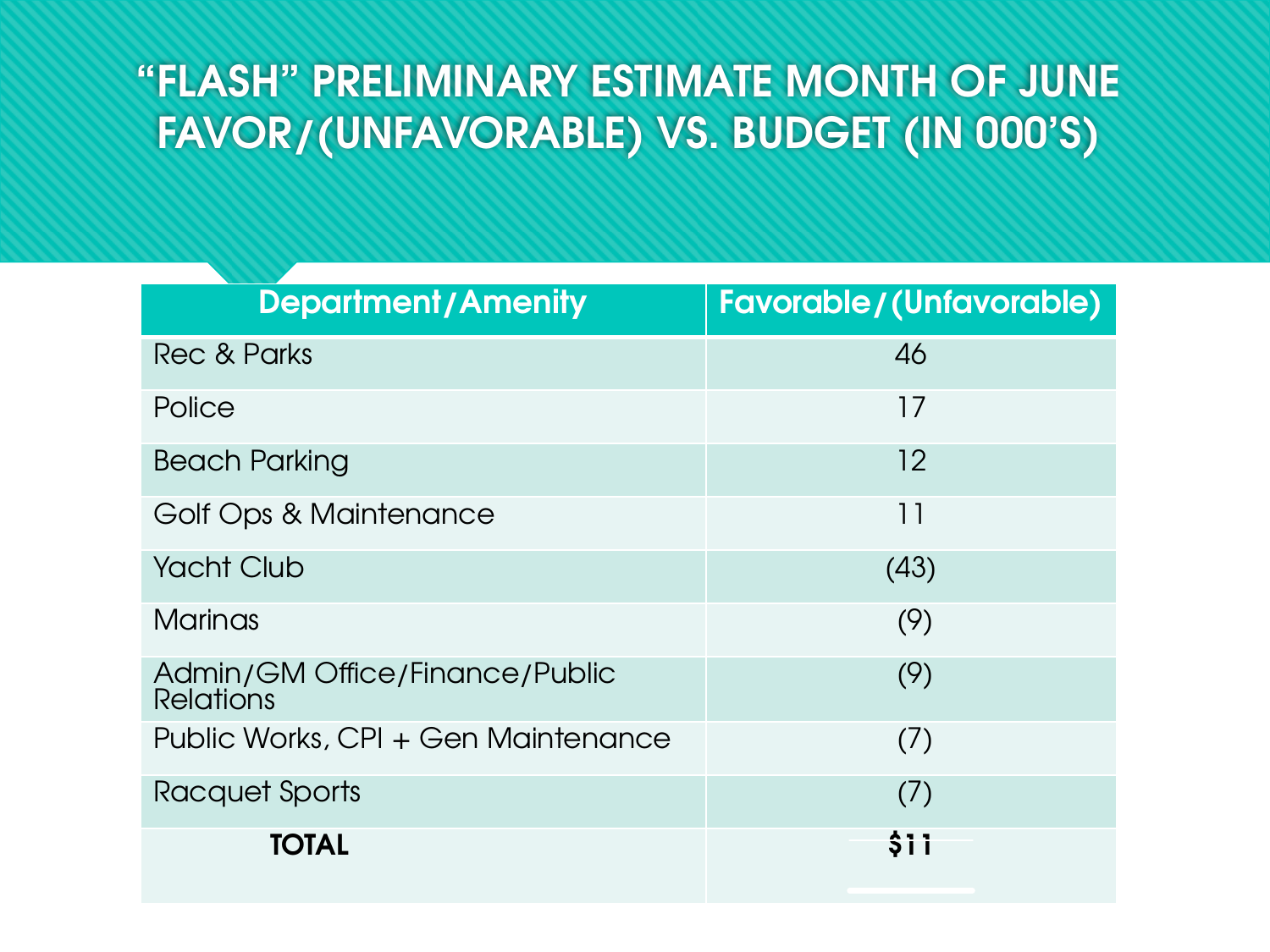

# “FLASH” PRELIMINARY ESTIMATE MONTH OF JUNE FAVOR/(UNFAVORABLE) VS. BUDGET (IN 000’S)
| Department/Amenity | Favorable/(Unfavorable) |
| --- | --- |
| Rec & Parks | 46 |
| Police | 17 |
| Beach Parking | 12 |
| Golf Ops & Maintenance | 11 |
| Yacht Club | (43) |
| Marinas | (9) |
| Admin/GM Office/Finance/Public Relations | (9) |
| Public Works, CPI + Gen Maintenance | (7) |
| Racquet Sports | (7) |
| TOTAL | $11 |